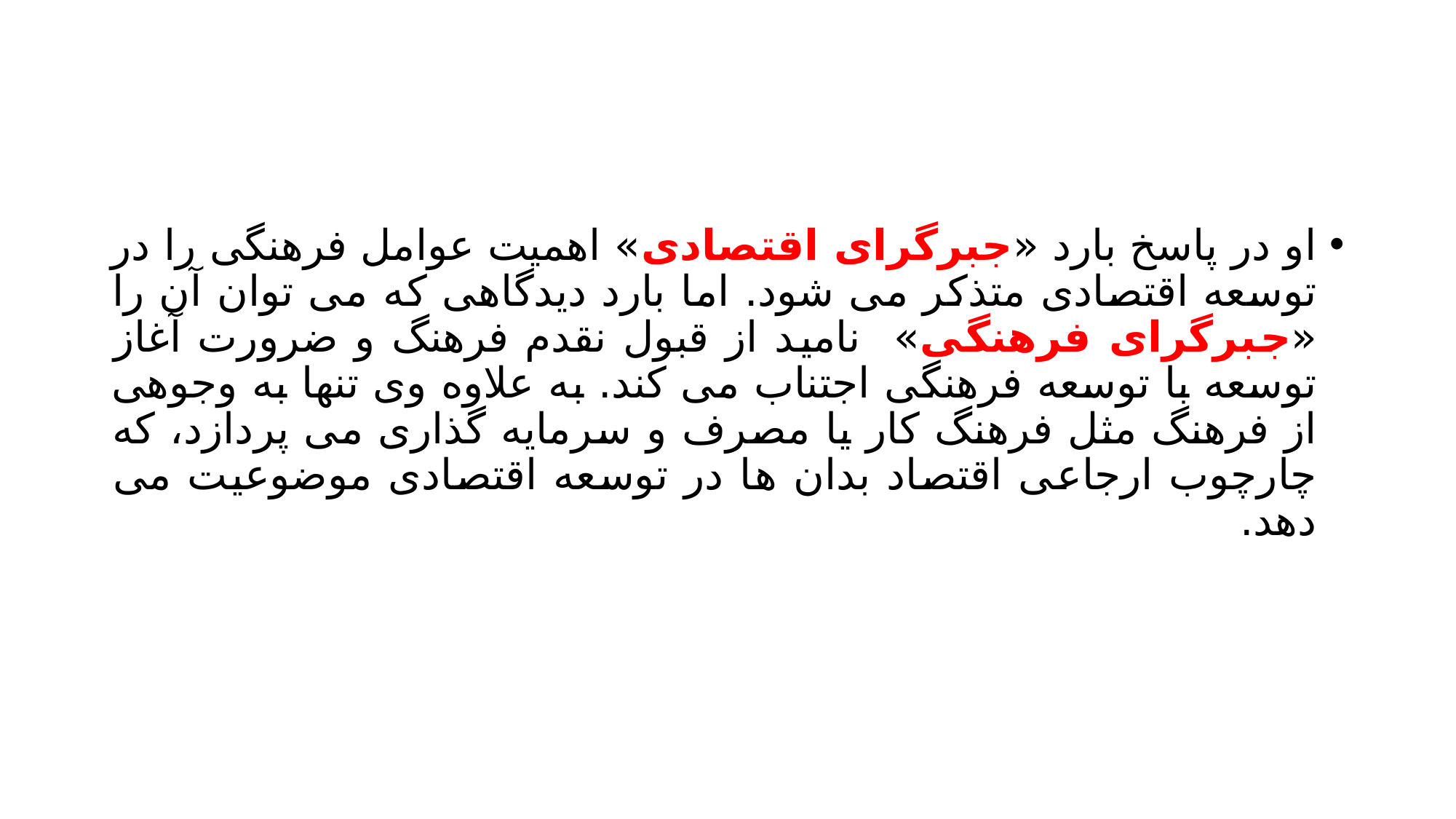

#
او در پاسخ بارد «جبرگرای اقتصادی» اهمیت عوامل فرهنگی را در توسعه اقتصادی متذکر می شود. اما بارد دیدگاهی که می توان آن را «جبرگرای فرهنگی»  نامید از قبول نقدم فرهنگ و ضرورت آغاز توسعه با توسعه فرهنگی اجتناب می کند. به علاوه وی تنها به وجوهی از فرهنگ مثل فرهنگ کار یا مصرف و سرمایه گذاری می پردازد، که چارچوب ارجاعی اقتصاد بدان ها در توسعه اقتصادی موضوعیت می دهد.